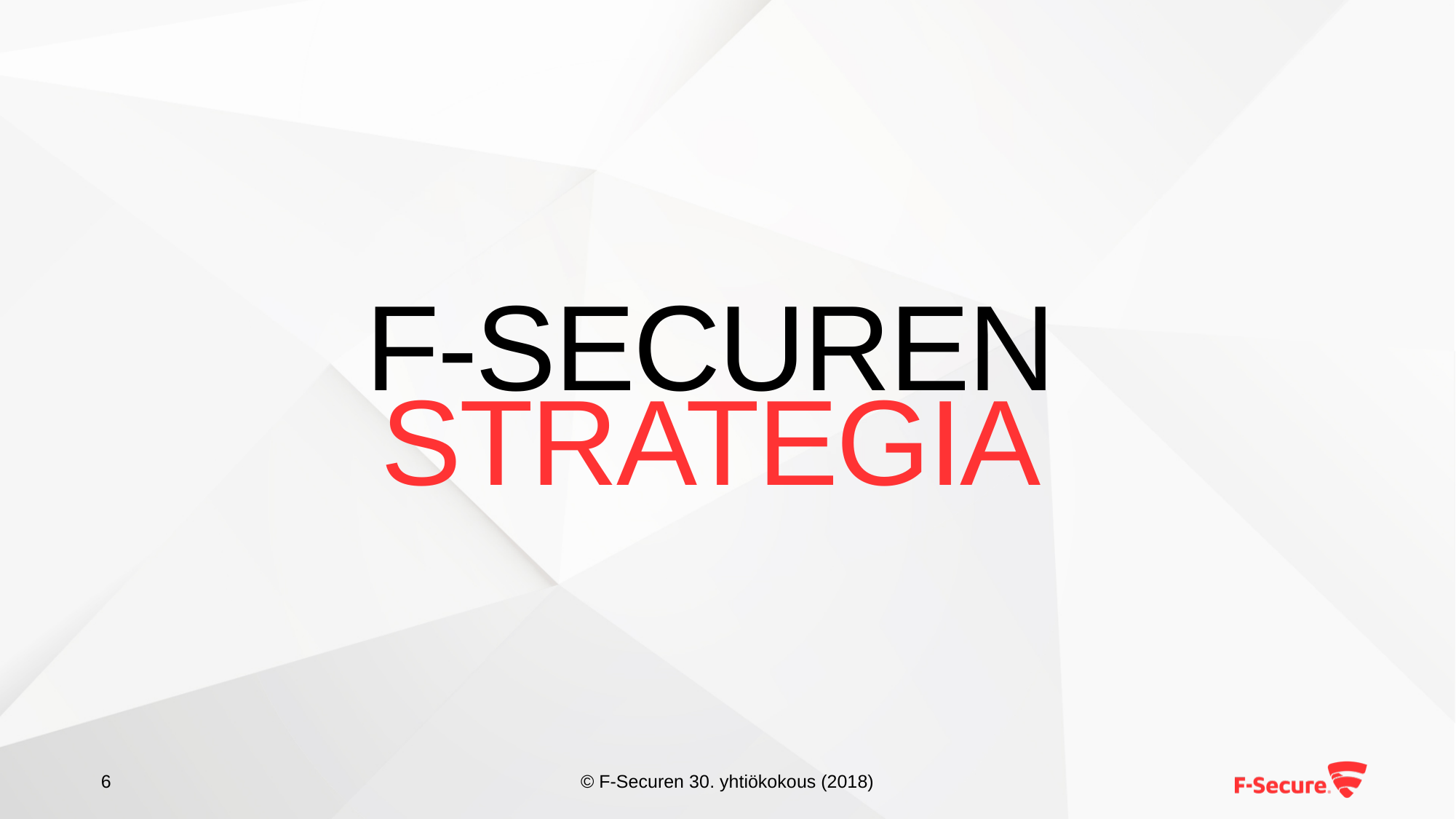

# F-SECUREN strategIA
6
© F-Securen 30. yhtiökokous (2018)